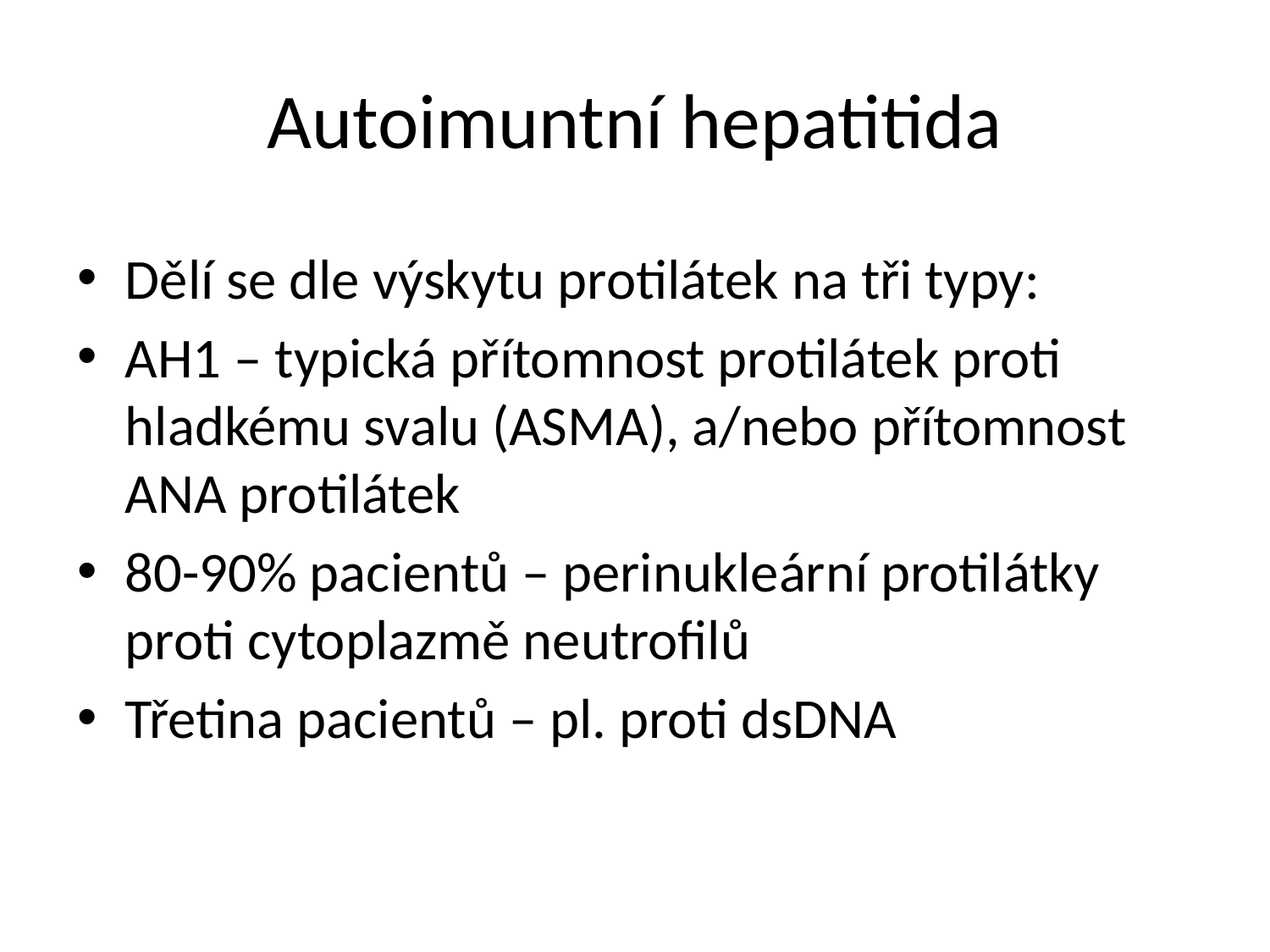

# Autoimuntní hepatitida
Dělí se dle výskytu protilátek na tři typy:
AH1 – typická přítomnost protilátek proti hladkému svalu (ASMA), a/nebo přítomnost ANA protilátek
80-90% pacientů – perinukleární protilátky proti cytoplazmě neutrofilů
Třetina pacientů – pl. proti dsDNA